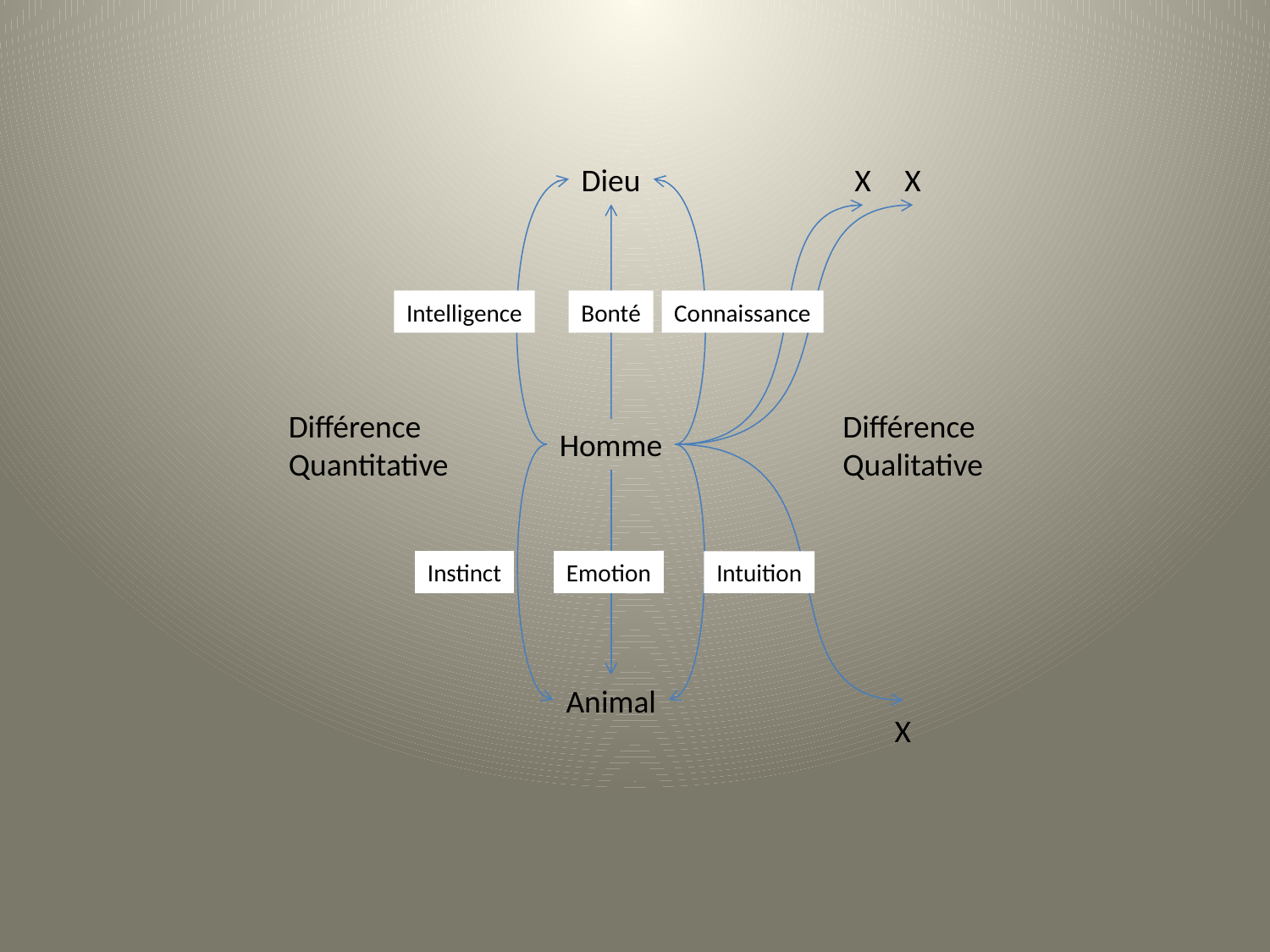

Dieu
X
X
Bonté
Intelligence
Connaissance
Différence
Qualitative
Différence
Quantitative
Homme
Instinct
Emotion
Intuition
Animal
X